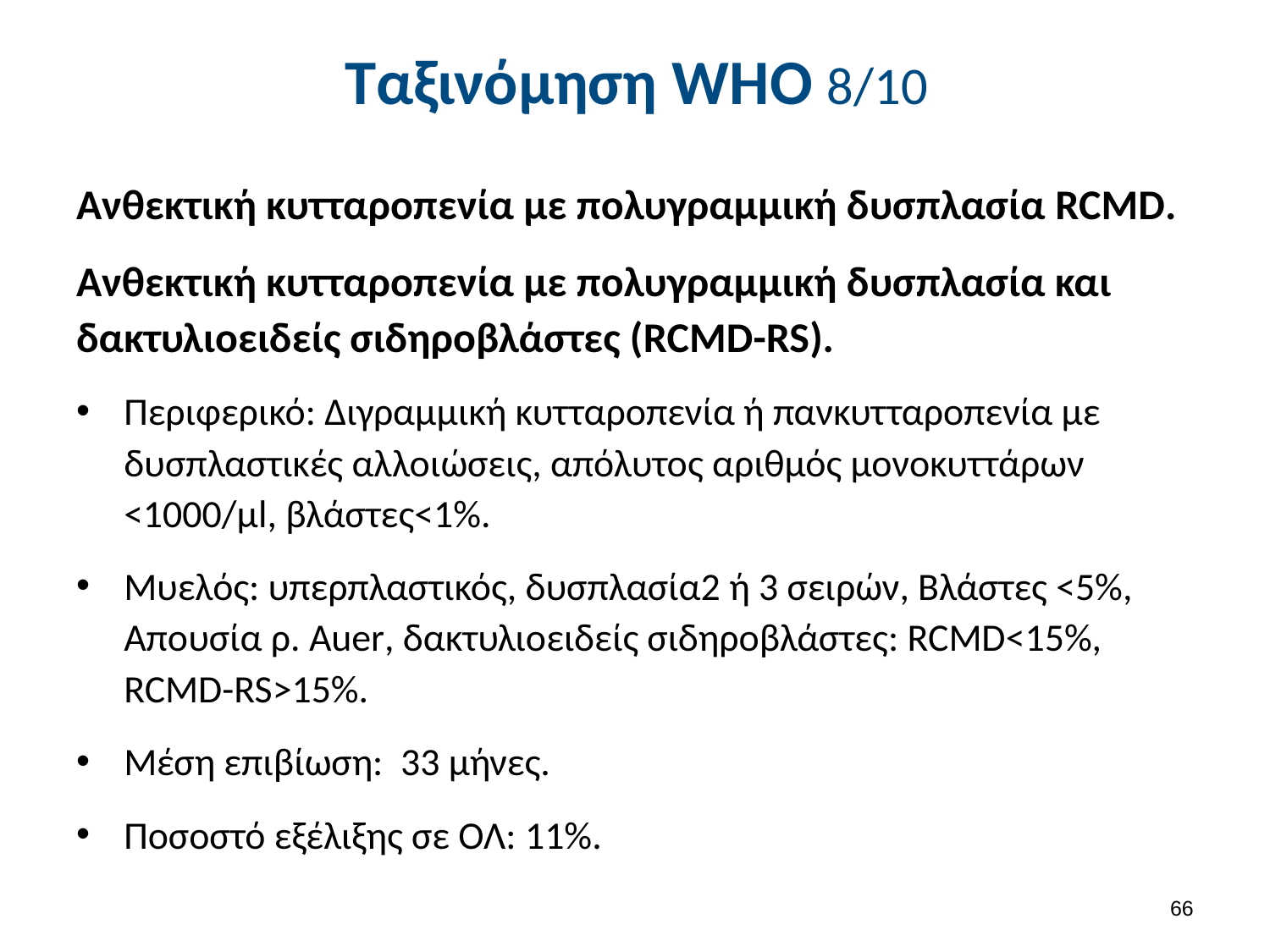

# Ταξινόμηση WHO 8/10
Ανθεκτική κυτταροπενία με πολυγραμμική δυσπλασία RCMD.
Ανθεκτική κυτταροπενία με πολυγραμμική δυσπλασία και δακτυλιοειδείς σιδηροβλάστες (RCMD-RS).
Περιφερικό: Διγραμμική κυτταροπενία ή πανκυτταροπενία με δυσπλαστικές αλλοιώσεις, απόλυτος αριθμός μονοκυττάρων <1000/μl, βλάστες<1%.
Μυελός: υπερπλαστικός, δυσπλασία2 ή 3 σειρών, Βλάστες <5%, Απουσία ρ. Auer, δακτυλιοειδείς σιδηροβλάστες: RCMD<15%, RCMD-RS>15%.
Μέση επιβίωση:  33 μήνες.
Ποσοστό εξέλιξης σε ΟΛ: 11%.
66